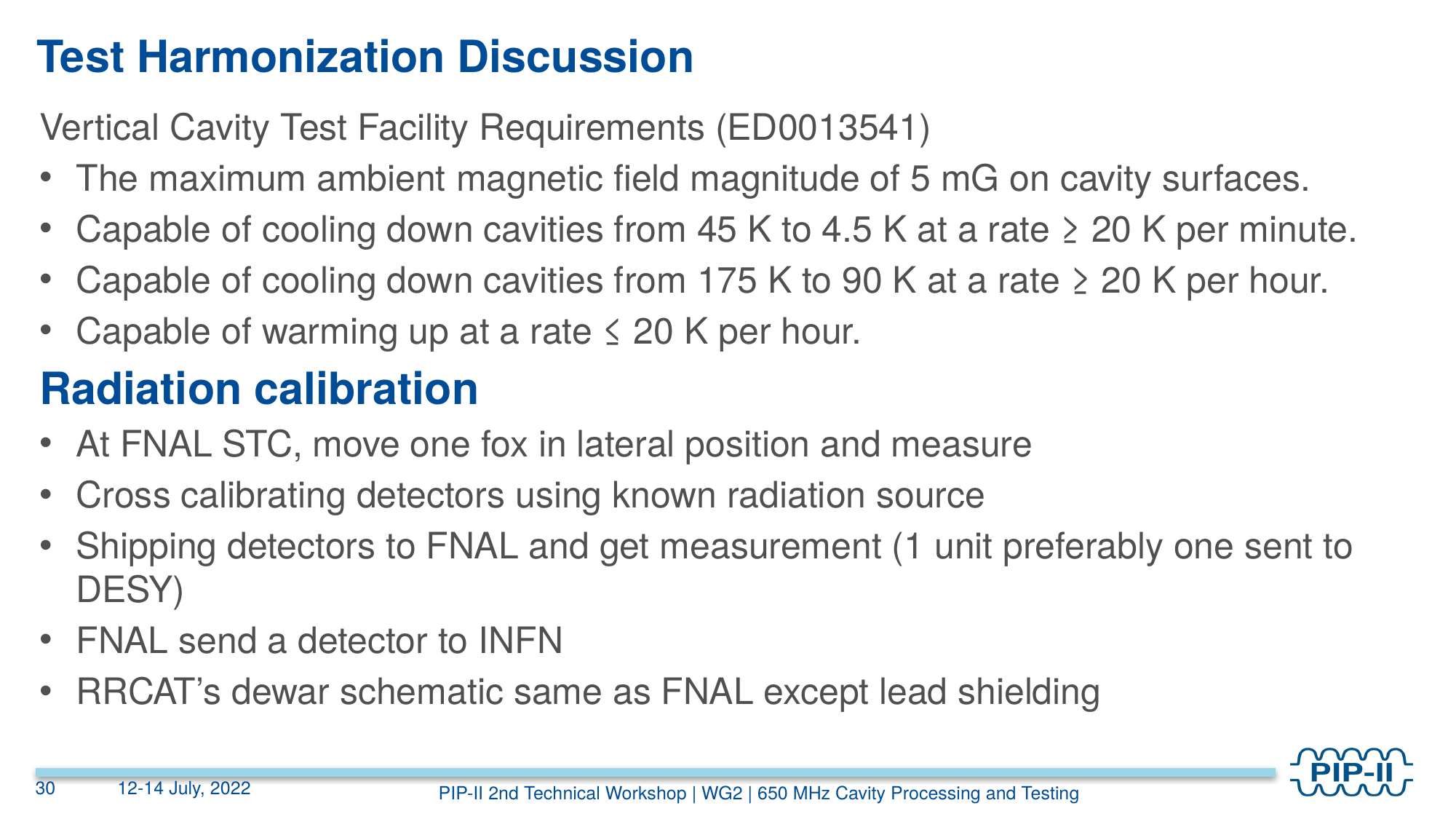

# Test Harmonization Discussion
Vertical Cavity Test Facility Requirements (ED0013541)
The maximum ambient magnetic field magnitude of 5 mG on cavity surfaces.
Capable of cooling down cavities from 45 K to 4.5 K at a rate ≥ 20 K per minute.
Capable of cooling down cavities from 175 K to 90 K at a rate ≥ 20 K per hour.
Capable of warming up at a rate ≤ 20 K per hour.
Radiation calibration
At FNAL STC, move one fox in lateral position and measure
Cross calibrating detectors using known radiation source
Shipping detectors to FNAL and get measurement (1 unit preferably one sent to DESY)
FNAL send a detector to INFN
RRCAT’s dewar schematic same as FNAL except lead shielding

30
12-14 July, 2022
PIP-II 2nd Technical Workshop | WG2 | 650 MHz Cavity Processing and Testing